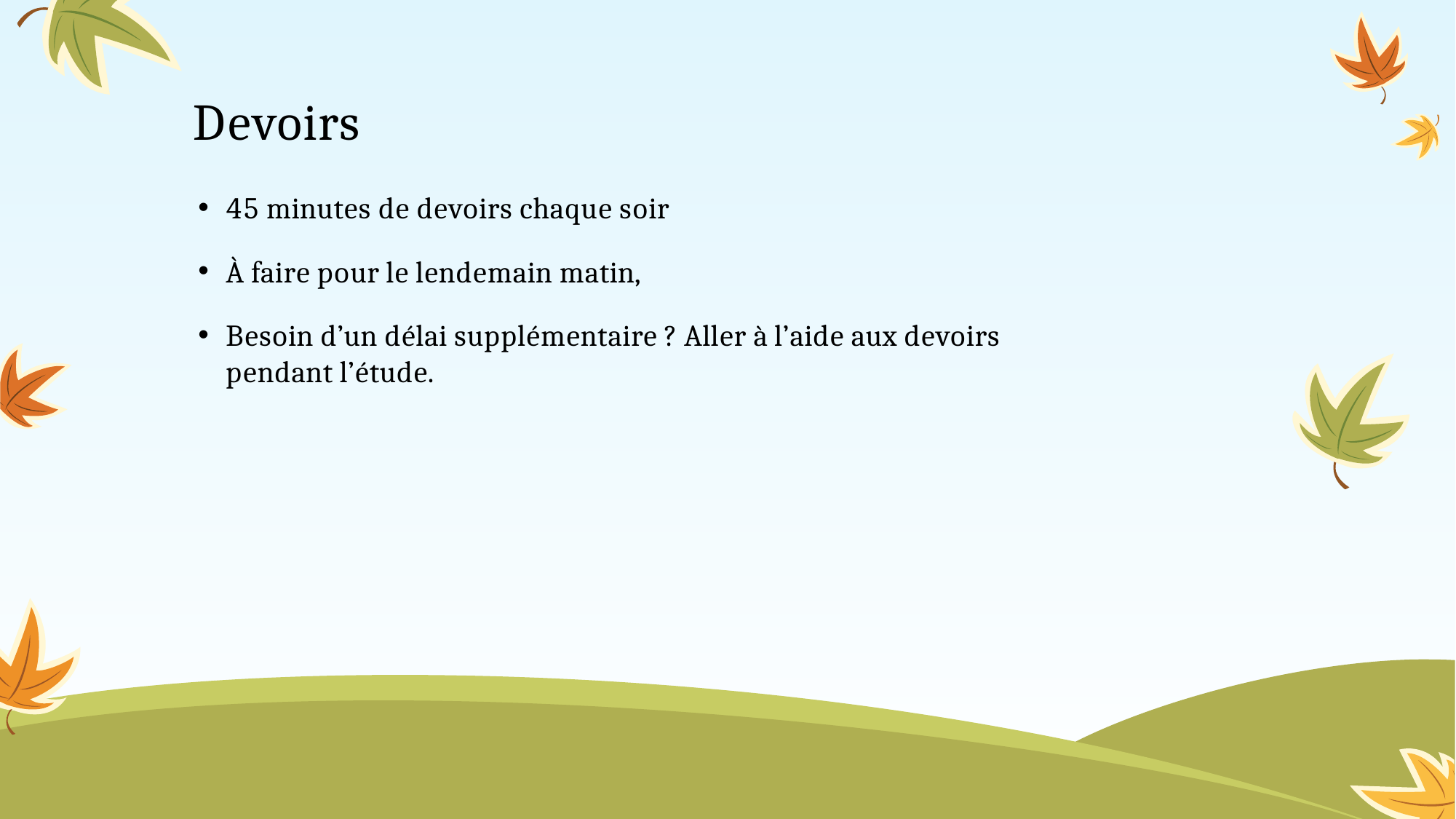

# Devoirs
45 minutes de devoirs chaque soir
À faire pour le lendemain matin,
Besoin d’un délai supplémentaire ? Aller à l’aide aux devoirs pendant l’étude.